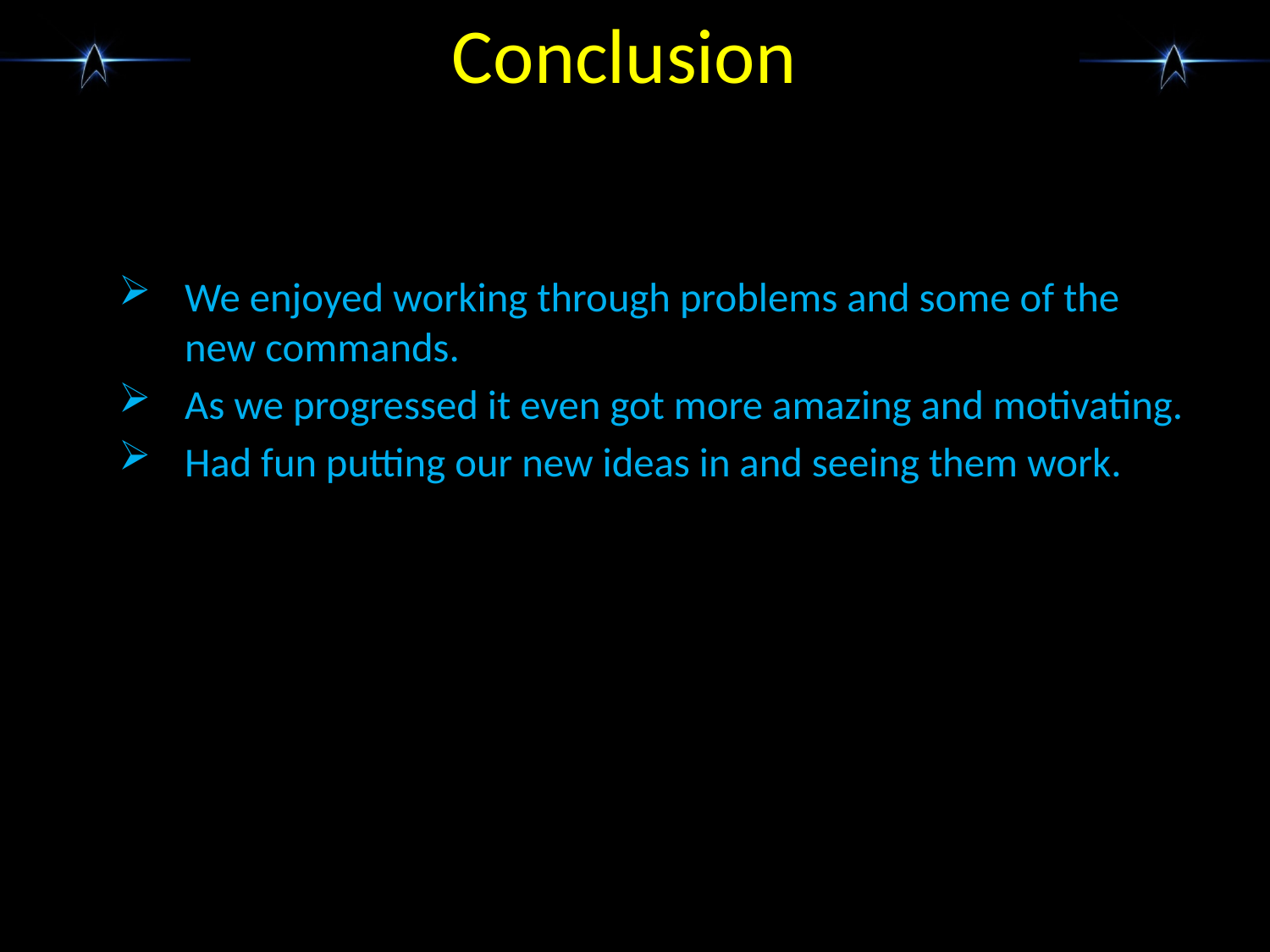

# Conclusion
We enjoyed working through problems and some of the new commands.
As we progressed it even got more amazing and motivating.
Had fun putting our new ideas in and seeing them work.